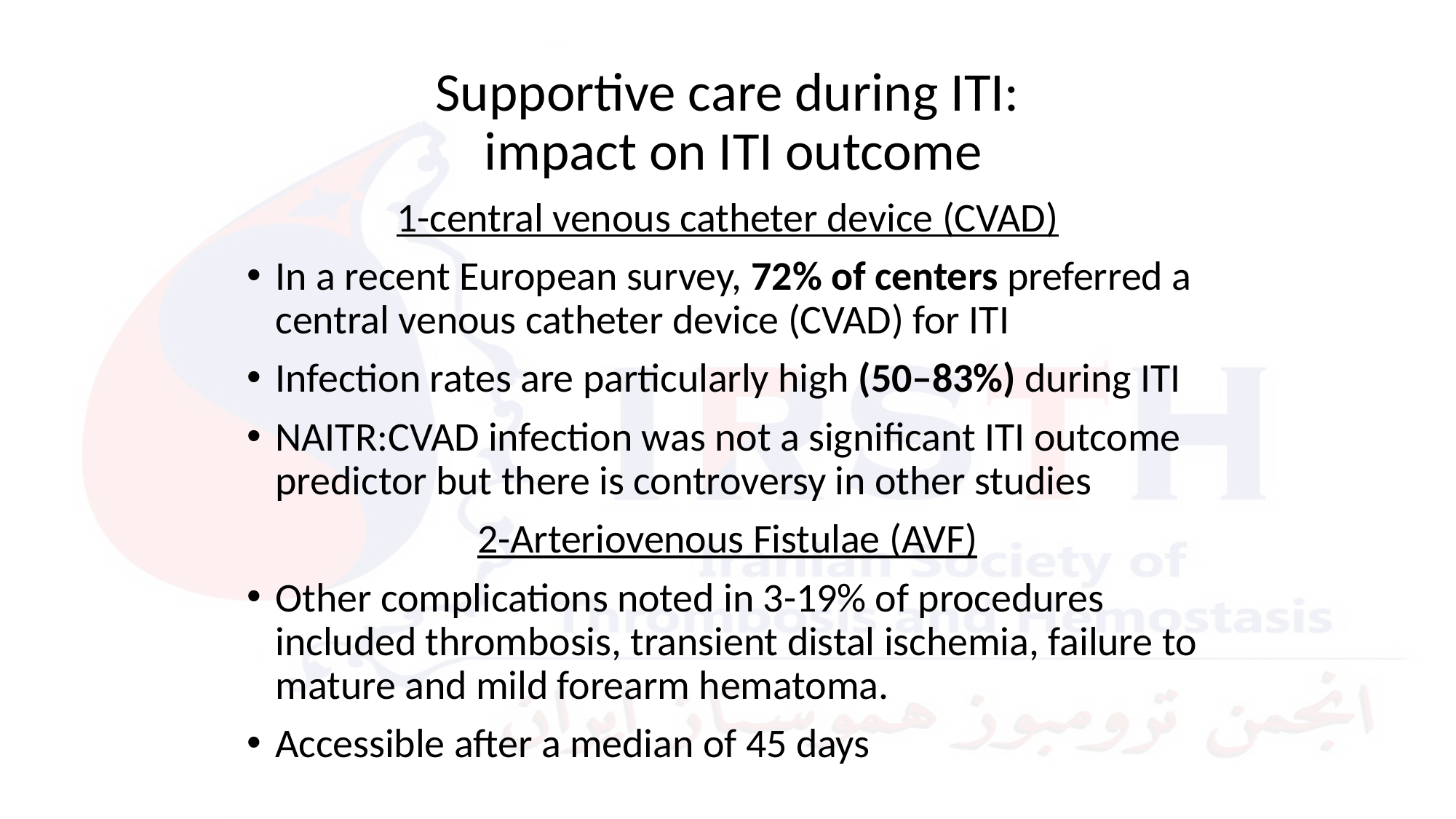

# Supportive care during ITI: impact on ITI outcome
1-central venous catheter device (CVAD)
In a recent European survey, 72% of centers preferred a central venous catheter device (CVAD) for ITI
Infection rates are particularly high (50–83%) during ITI
NAITR:CVAD infection was not a significant ITI outcome predictor but there is controversy in other studies
2-Arteriovenous Fistulae (AVF)
Other complications noted in 3-19% of procedures included thrombosis, transient distal ischemia, failure to mature and mild forearm hematoma.
Accessible after a median of 45 days